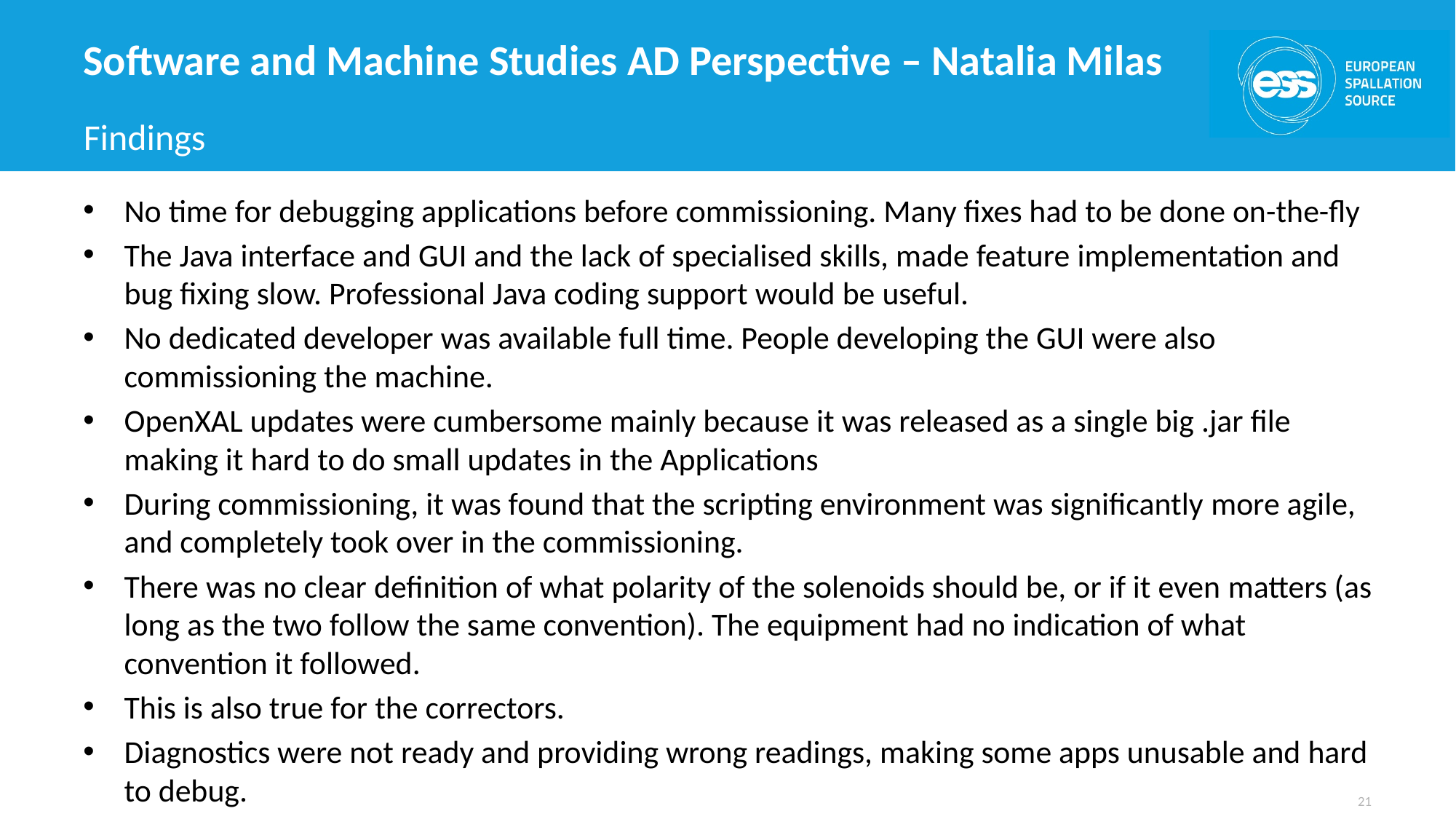

# Software and Machine Studies AD Perspective – Natalia Milas
Findings
No time for debugging applications before commissioning. Many fixes had to be done on-the-fly
The Java interface and GUI and the lack of specialised skills, made feature implementation and bug fixing slow. Professional Java coding support would be useful.
No dedicated developer was available full time. People developing the GUI were also commissioning the machine.
OpenXAL updates were cumbersome mainly because it was released as a single big .jar file making it hard to do small updates in the Applications
During commissioning, it was found that the scripting environment was significantly more agile, and completely took over in the commissioning.
There was no clear definition of what polarity of the solenoids should be, or if it even matters (as long as the two follow the same convention). The equipment had no indication of what convention it followed.
This is also true for the correctors.
Diagnostics were not ready and providing wrong readings, making some apps unusable and hard to debug.

21